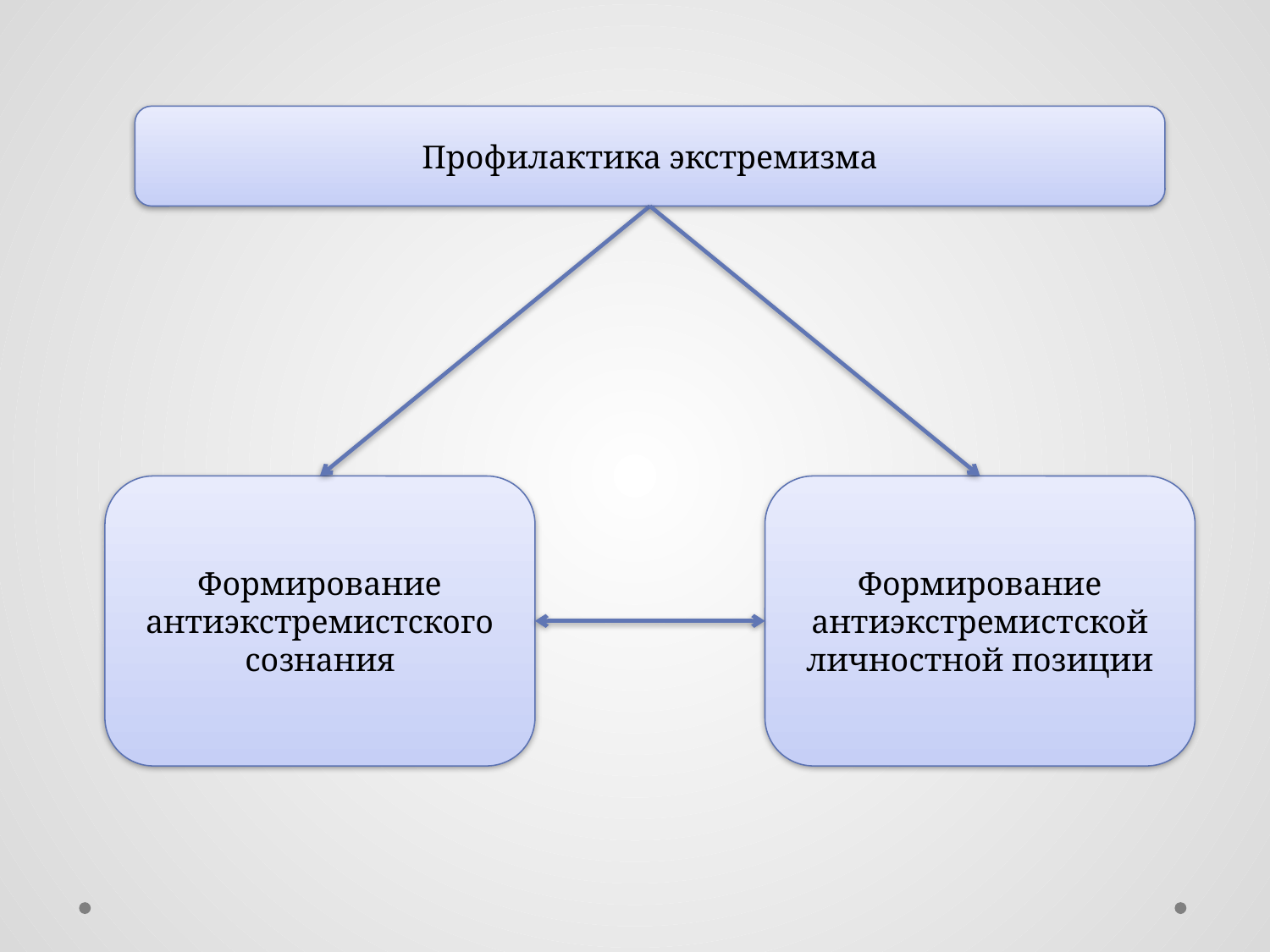

Профилактика экстремизма
Формирование антиэкстремистского сознания
Формирование антиэкстремистской личностной позиции